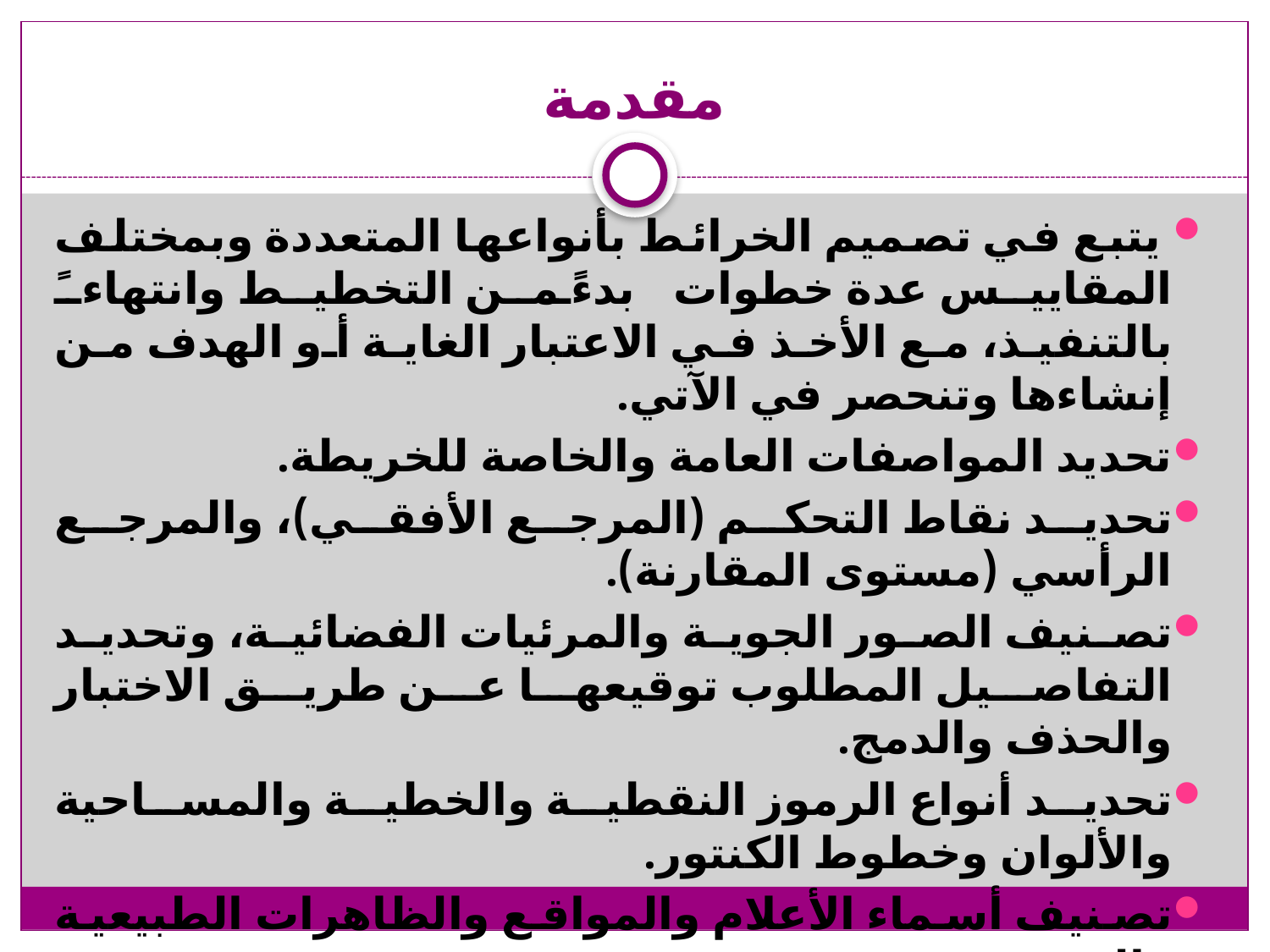

# مقدمة
 يتبع في تصميم الخرائط بأنواعها المتعددة وبمختلف المقاييس عدة خطوات بدءً من التخطيط وانتهاءً بالتنفيذ، مع الأخذ في الاعتبار الغاية أو الهدف من إنشاءها وتنحصر في الآتي.
تحديد المواصفات العامة والخاصة للخريطة.
تحديد نقاط التحكم (المرجع الأفقي)، والمرجع الرأسي (مستوى المقارنة).
تصنيف الصور الجوية والمرئيات الفضائية، وتحديد التفاصيل المطلوب توقيعها عن طريق الاختبار والحذف والدمج.
تحديد أنواع الرموز النقطية والخطية والمساحية والألوان وخطوط الكنتور.
تصنيف أسماء الأعلام والمواقع والظاهرات الطبيعية والبشرية.
تنفيذ الرسم التخطيطي للخريطة .